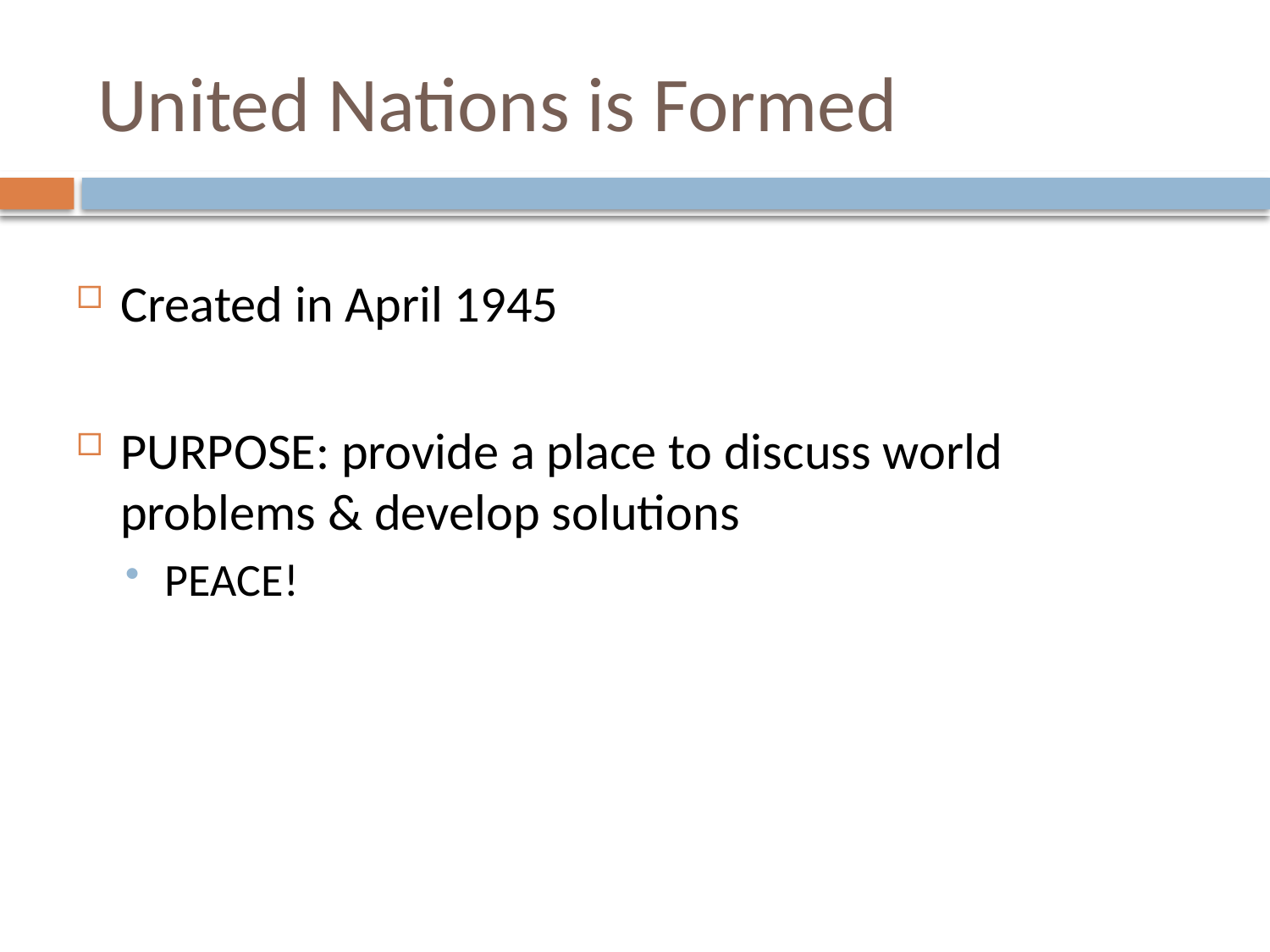

# United Nations is Formed
Created in April 1945

PURPOSE: provide a place to discuss world problems & develop solutions
PEACE!